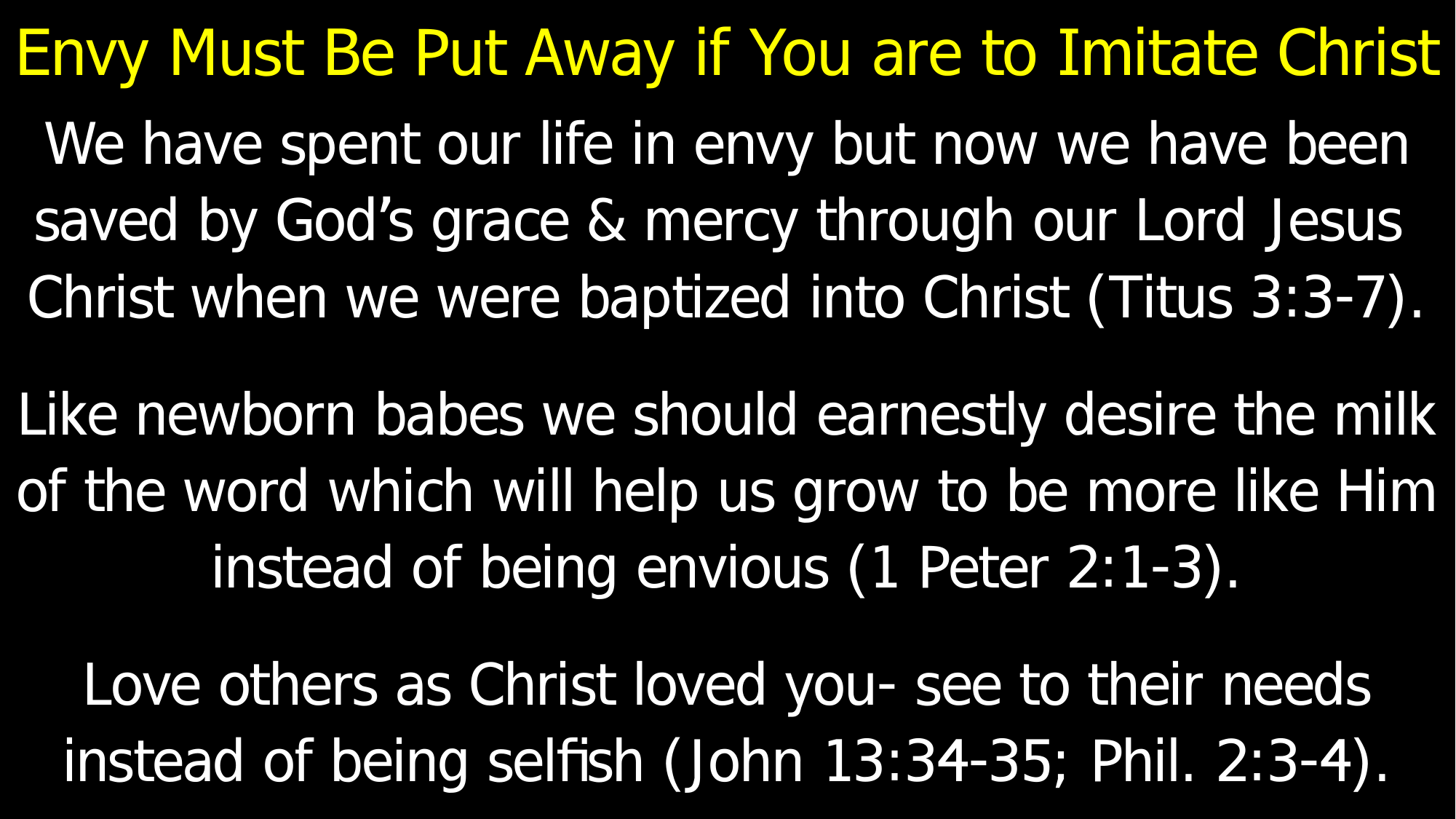

# Envy Must Be Put Away if You are to Imitate Christ
We have spent our life in envy but now we have been
saved by God’s grace & mercy through our Lord Jesus
Christ when we were baptized into Christ (Titus 3:3-7).

Like newborn babes we should earnestly desire the milk
of the word which will help us grow to be more like Him
instead of being envious (1 Peter 2:1-3).

Love others as Christ loved you- see to their needs
instead of being selfish (John 13:34-35; Phil. 2:3-4).